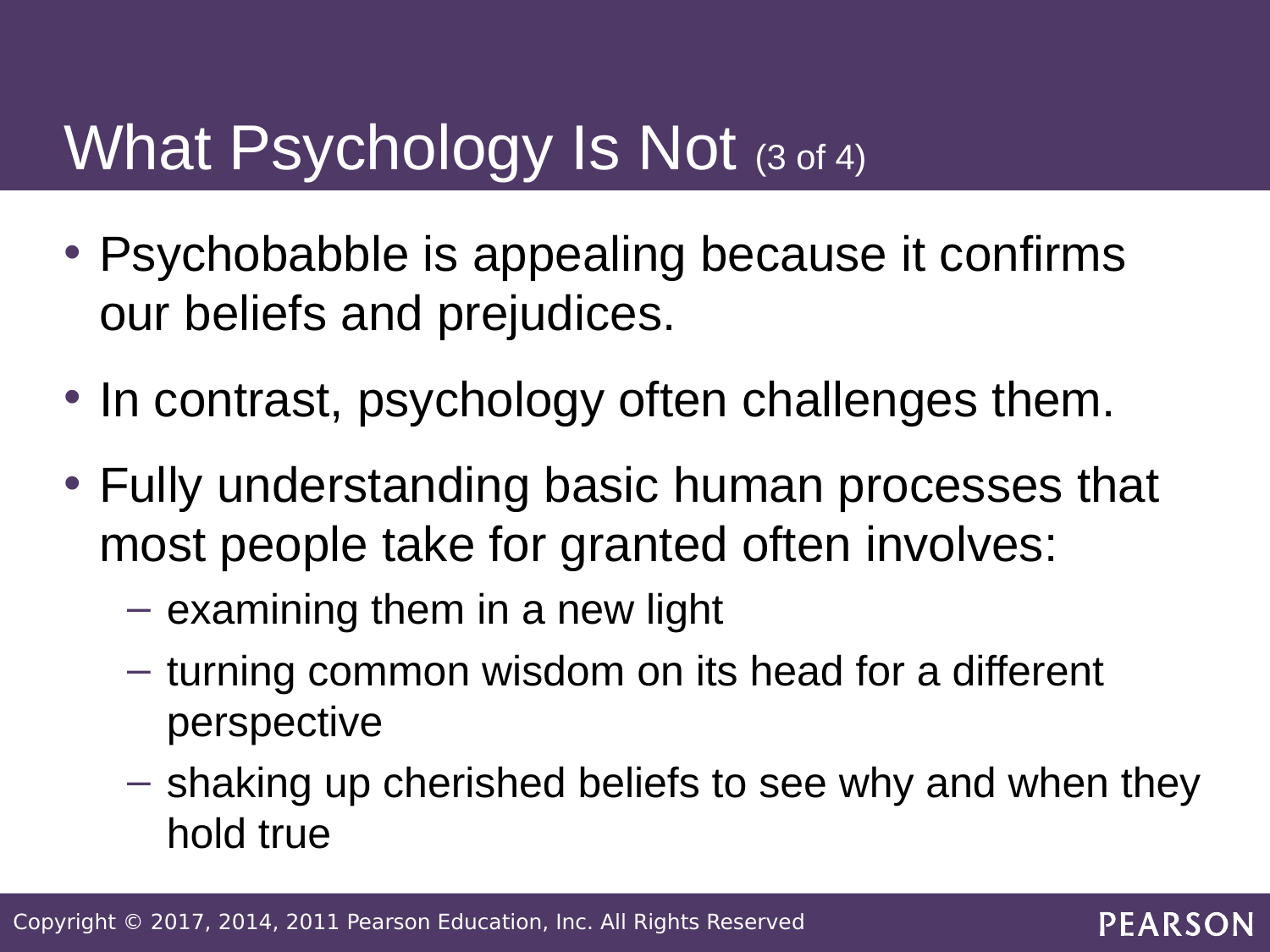

# What Psychology Is Not (3 of 4)
Psychobabble is appealing because it confirms our beliefs and prejudices.
In contrast, psychology often challenges them.
Fully understanding basic human processes that most people take for granted often involves:
examining them in a new light
turning common wisdom on its head for a different perspective
shaking up cherished beliefs to see why and when they hold true